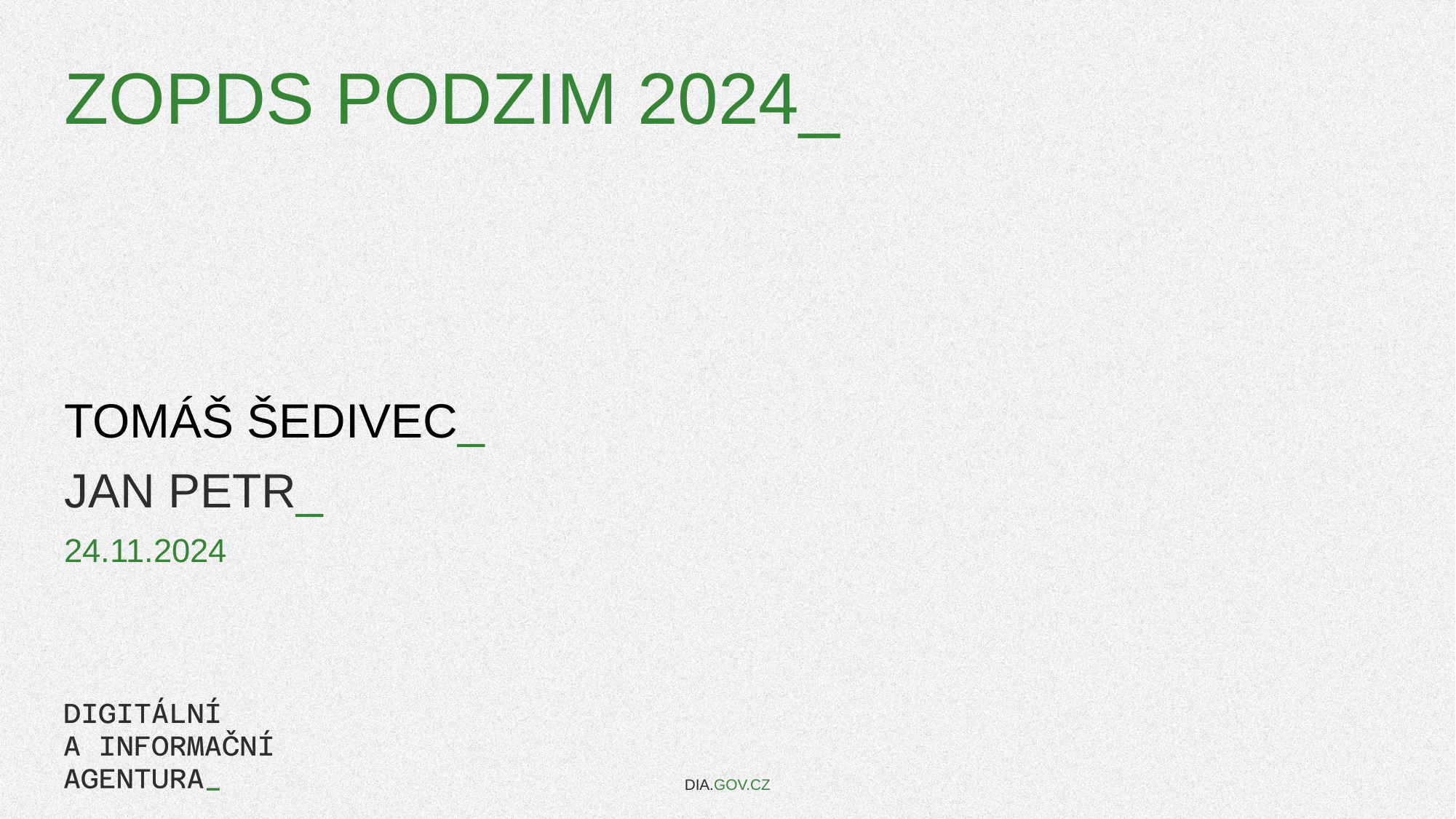

# ZOPDS Podzim 2024_
ToMÁŠ Šedivec_
JAN pETR_
24.11.2024
DIA.GOV.CZ